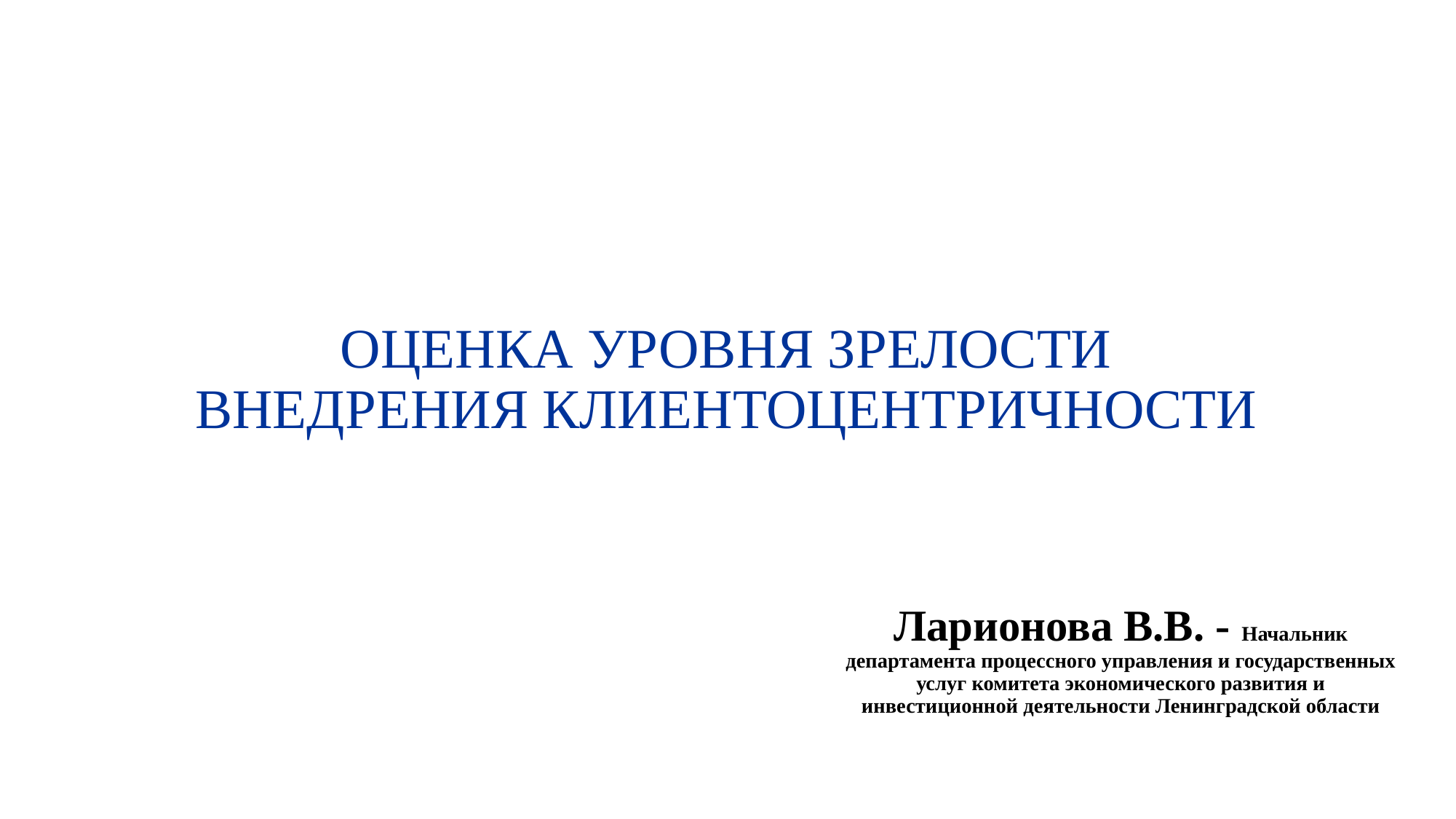

# ОЦЕНКА УРОВНЯ ЗРЕЛОСТИ ВНЕДРЕНИЯ КЛИЕНТОЦЕНТРИЧНОСТИ
Ларионова В.В. - Начальник департамента процессного управления и государственных услуг комитета экономического развития и инвестиционной деятельности Ленинградской области